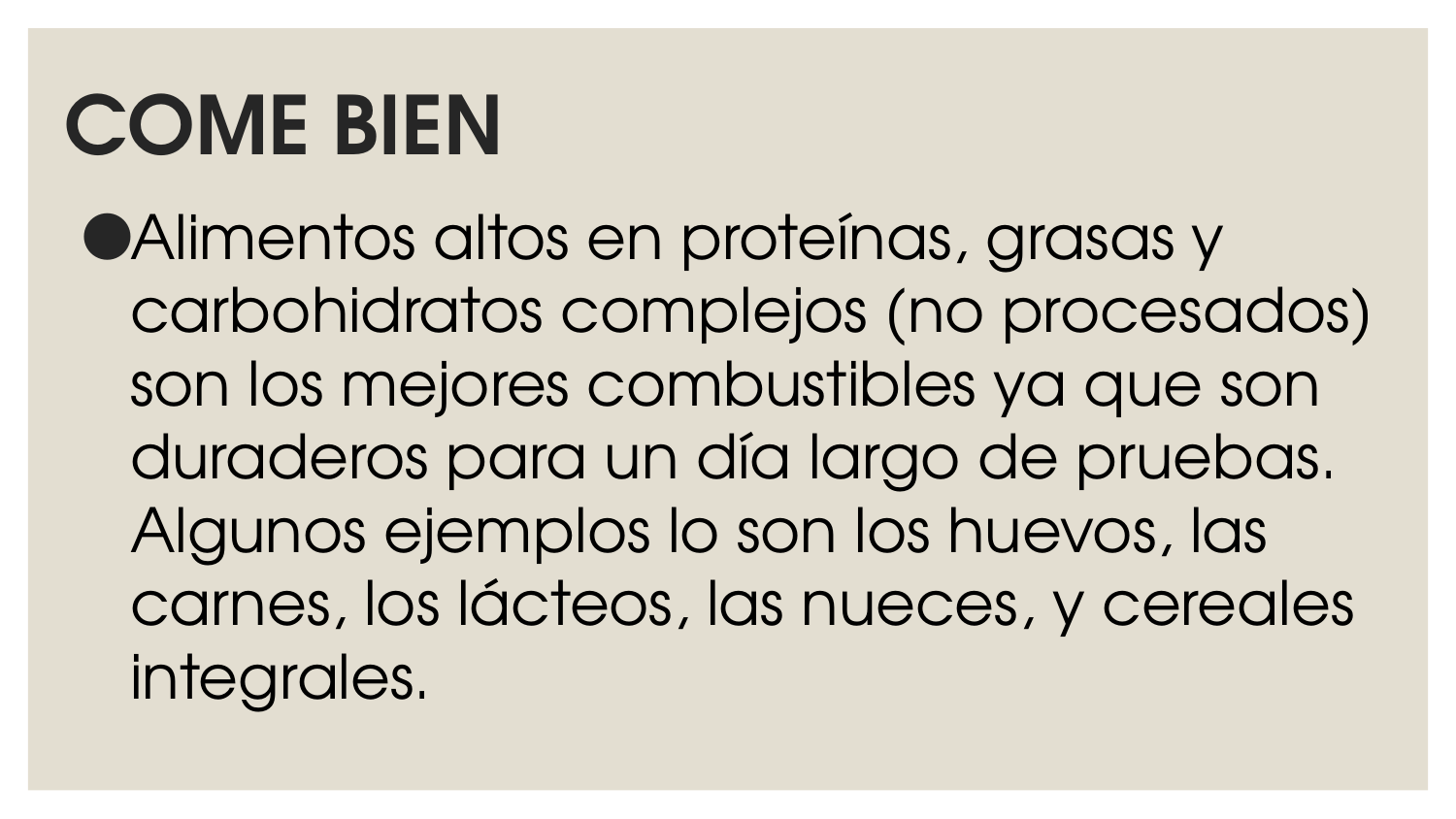

# COME BIEN
Alimentos altos en proteínas, grasas y carbohidratos complejos (no procesados) son los mejores combustibles ya que son duraderos para un día largo de pruebas. Algunos ejemplos lo son los huevos, las carnes, los lácteos, las nueces, y cereales integrales.